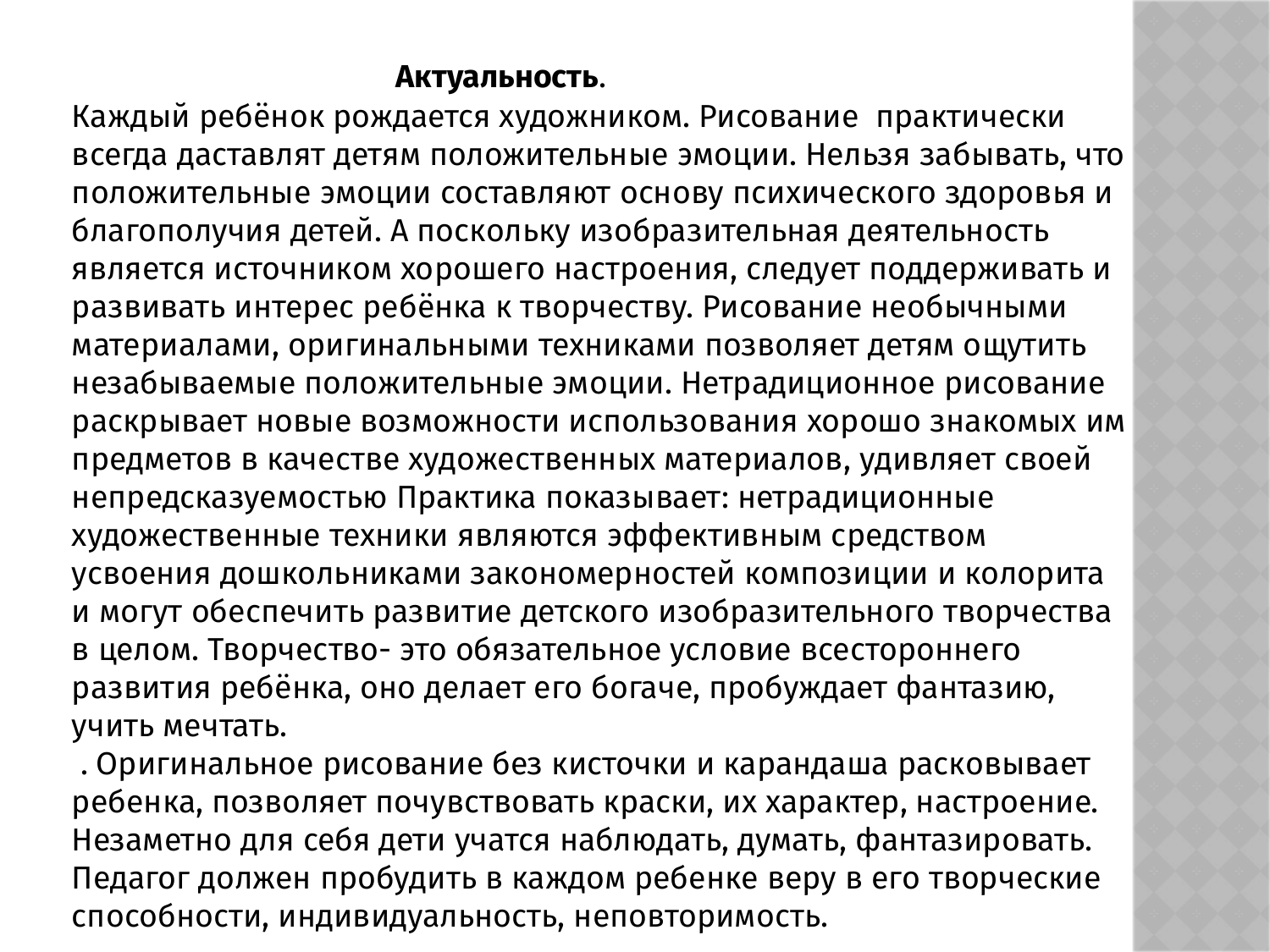

Актуальность.
Каждый ребёнок рождается художником. Рисование  практически всегда даставлят детям положительные эмоции. Нельзя забывать, что положительные эмоции составляют основу психического здоровья и благополучия детей. А поскольку изобразительная деятельность является источником хорошего настроения, следует поддерживать и развивать интерес ребёнка к творчеству. Рисование необычными материалами, оригинальными техниками позволяет детям ощутить незабываемые положительные эмоции. Нетрадиционное рисование раскрывает новые возможности использования хорошо знакомых им предметов в качестве художественных материалов, удивляет своей непредсказуемостью Практика показывает: нетрадиционные художественные техники являются эффективным средством усвоения дошкольниками закономерностей композиции и колорита и могут обеспечить развитие детского изобразительного творчества в целом. Творчество- это обязательное условие всестороннего развития ребёнка, оно делает его богаче, пробуждает фантазию, учить мечтать.
 . Оригинальное рисование без кисточки и карандаша расковывает ребенка, позволяет почувствовать краски, их характер, настроение. Незаметно для себя дети учатся наблюдать, думать, фантазировать. Педагог должен пробудить в каждом ребенке веру в его творческие способности, индивидуальность, неповторимость.